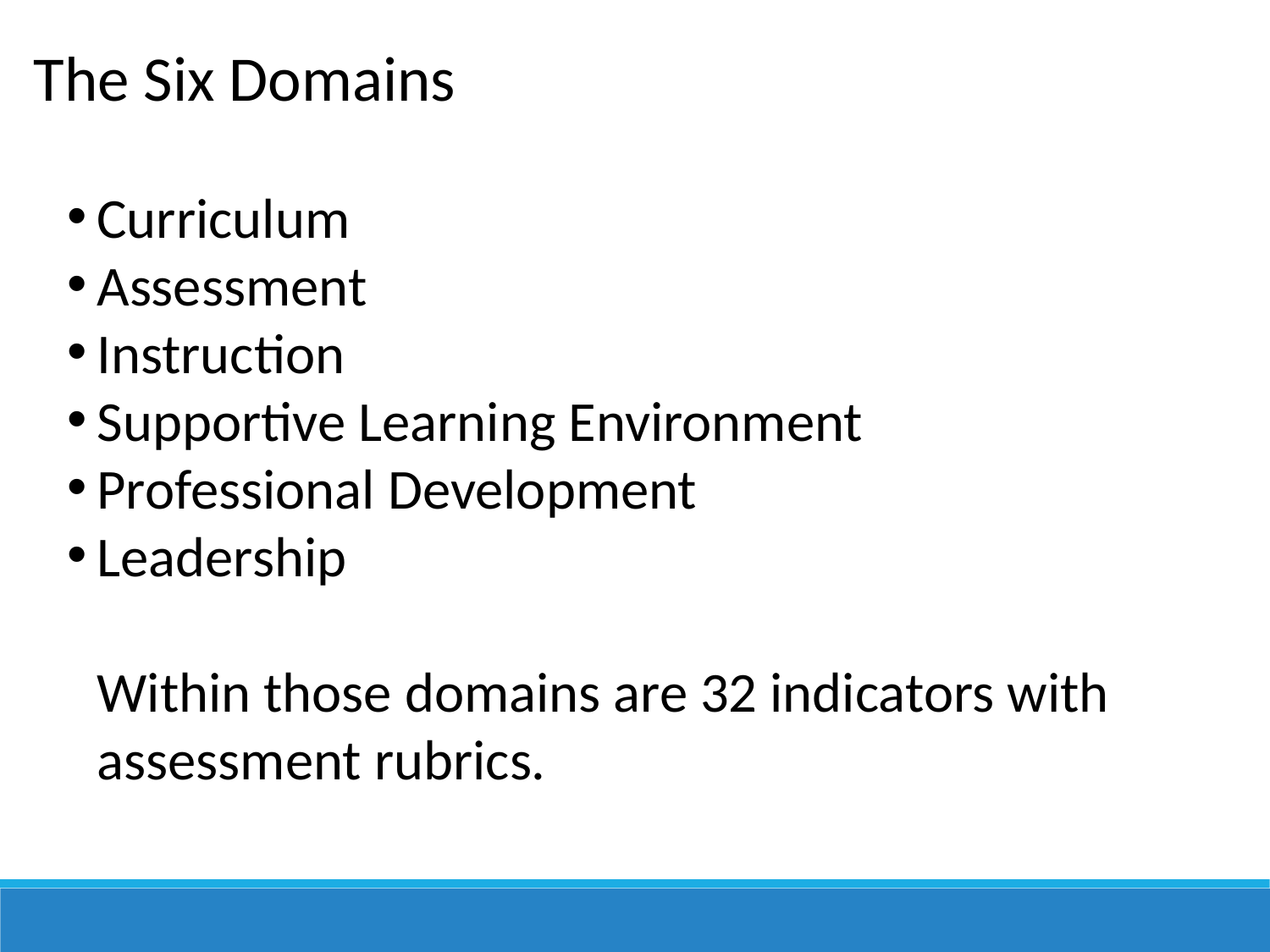

The Six Domains

Curriculum
Assessment
Instruction
Supportive Learning Environment
Professional Development
Leadership

Within those domains are 32 indicators with assessment rubrics.